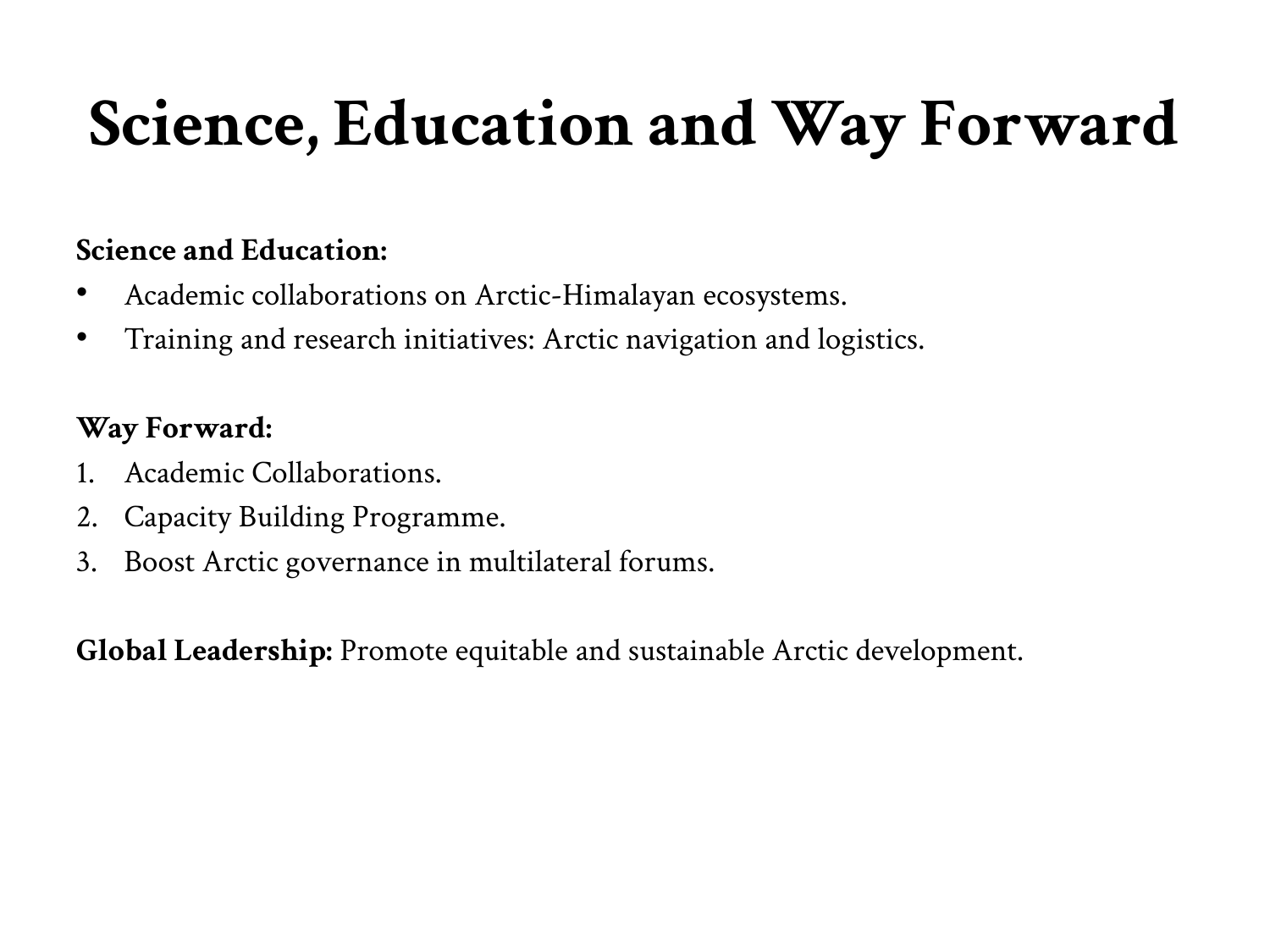

# Science, Education and Way Forward
Science and Education:
Academic collaborations on Arctic-Himalayan ecosystems.
Training and research initiatives: Arctic navigation and logistics.

Way Forward:
Academic Collaborations.
Capacity Building Programme.
Boost Arctic governance in multilateral forums.

Global Leadership: Promote equitable and sustainable Arctic development.